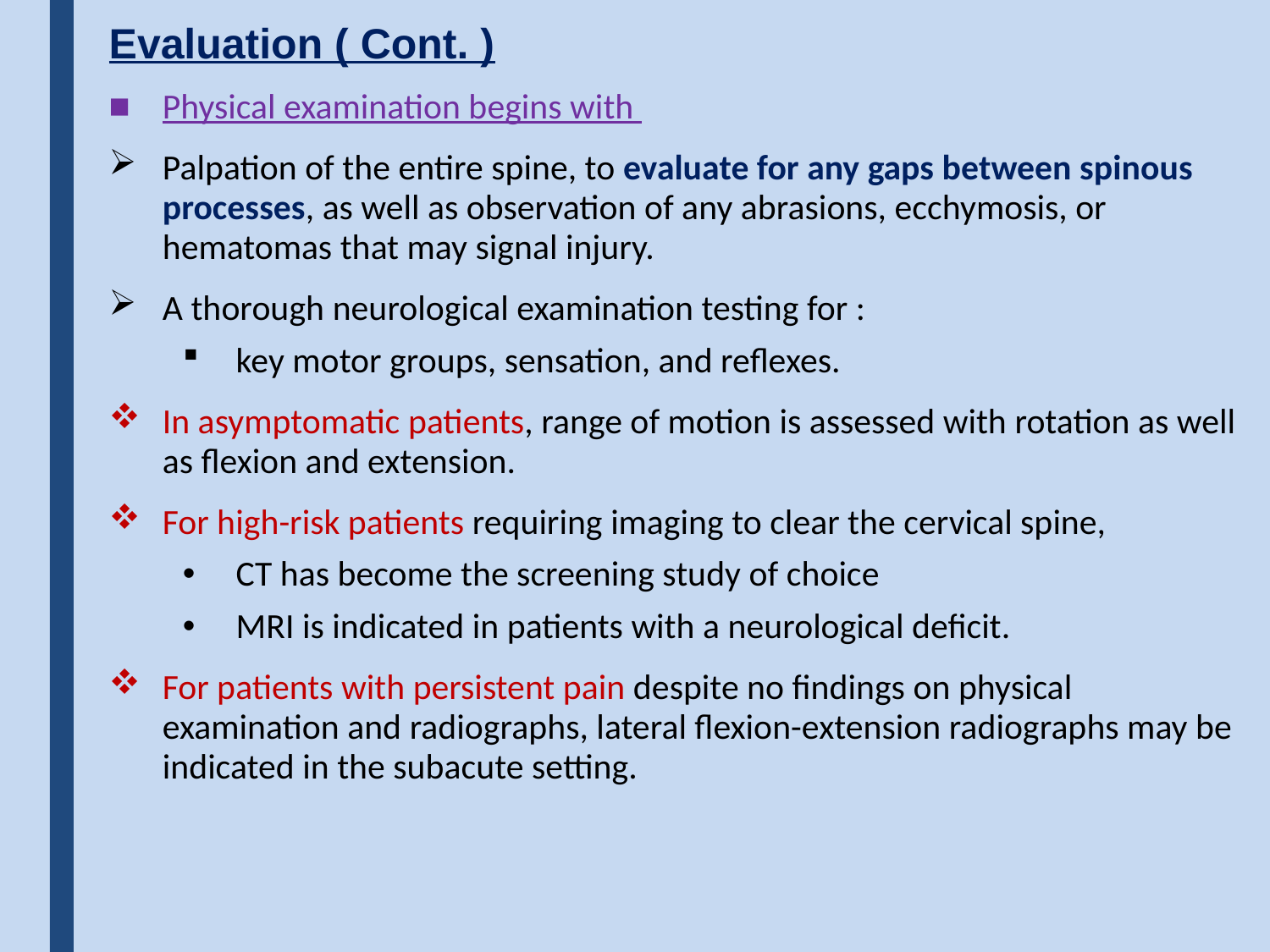

# Evaluation ( Cont. )
Physical examination begins with
Palpation of the entire spine, to evaluate for any gaps between spinous processes, as well as observation of any abrasions, ecchymosis, or hematomas that may signal injury.
A thorough neurological examination testing for :
key motor groups, sensation, and reflexes.
In asymptomatic patients, range of motion is assessed with rotation as well as flexion and extension.
For high-risk patients requiring imaging to clear the cervical spine,
CT has become the screening study of choice
MRI is indicated in patients with a neurological deficit.
For patients with persistent pain despite no findings on physical examination and radiographs, lateral flexion-extension radiographs may be indicated in the subacute setting.